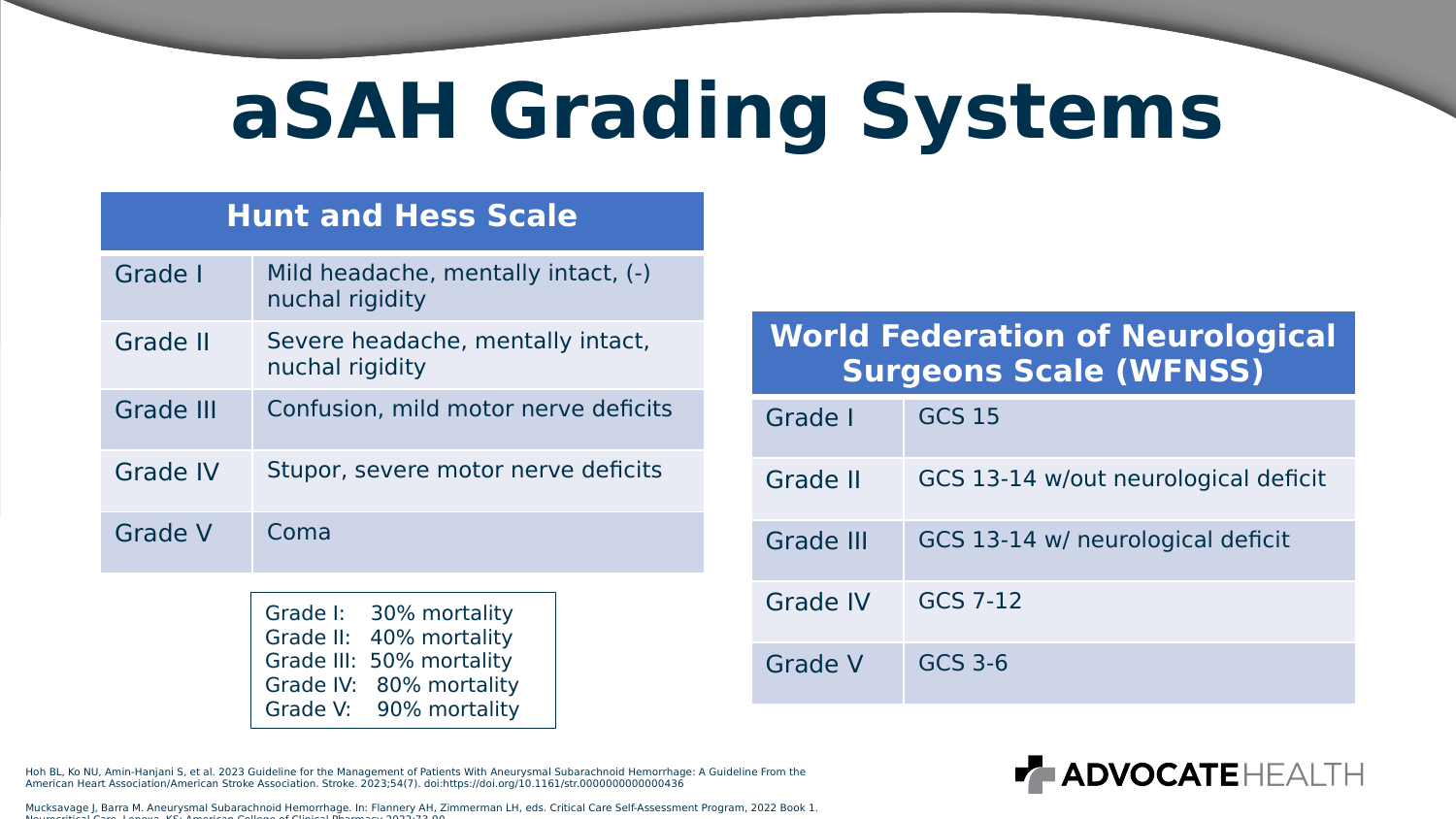

# aSAH Grading Systems
| Hunt and Hess Scale |  |
| --- | --- |
| Grade I | Mild headache, mentally intact, (-) nuchal rigidity |
| Grade II | Severe headache, mentally intact, nuchal rigidity |
| Grade III | Confusion, mild motor nerve deficits |
| Grade IV | Stupor, severe motor nerve deficits |
| Grade V | Coma |
| World Federation of Neurological Surgeons Scale (WFNSS) |  |
| --- | --- |
| Grade I | GCS 15 |
| Grade II | GCS 13-14 w/out neurological deficit |
| Grade III | GCS 13-14 w/ neurological deficit |
| Grade IV | GCS 7-12 |
| Grade V | GCS 3-6 |
Grade I:    30% mortality
Grade II:   40% mortality
Grade III:  50% mortality
Grade IV:   80% mortality
Grade V:    90% mortality
Hoh BL, Ko NU, Amin-Hanjani S, et al. 2023 Guideline for the Management of Patients With Aneurysmal Subarachnoid Hemorrhage: A Guideline From the American Heart Association/American Stroke Association. Stroke. 2023;54(7). doi:https://doi.org/10.1161/str.0000000000000436

Mucksavage J, Barra M. Aneurysmal Subarachnoid Hemorrhage. In: Flannery AH, Zimmerman LH, eds. Critical Care Self-Assessment Program, 2022 Book 1.
Neurocritical Care. Lenexa, KS: American College of Clinical Pharmacy,2022:73-90